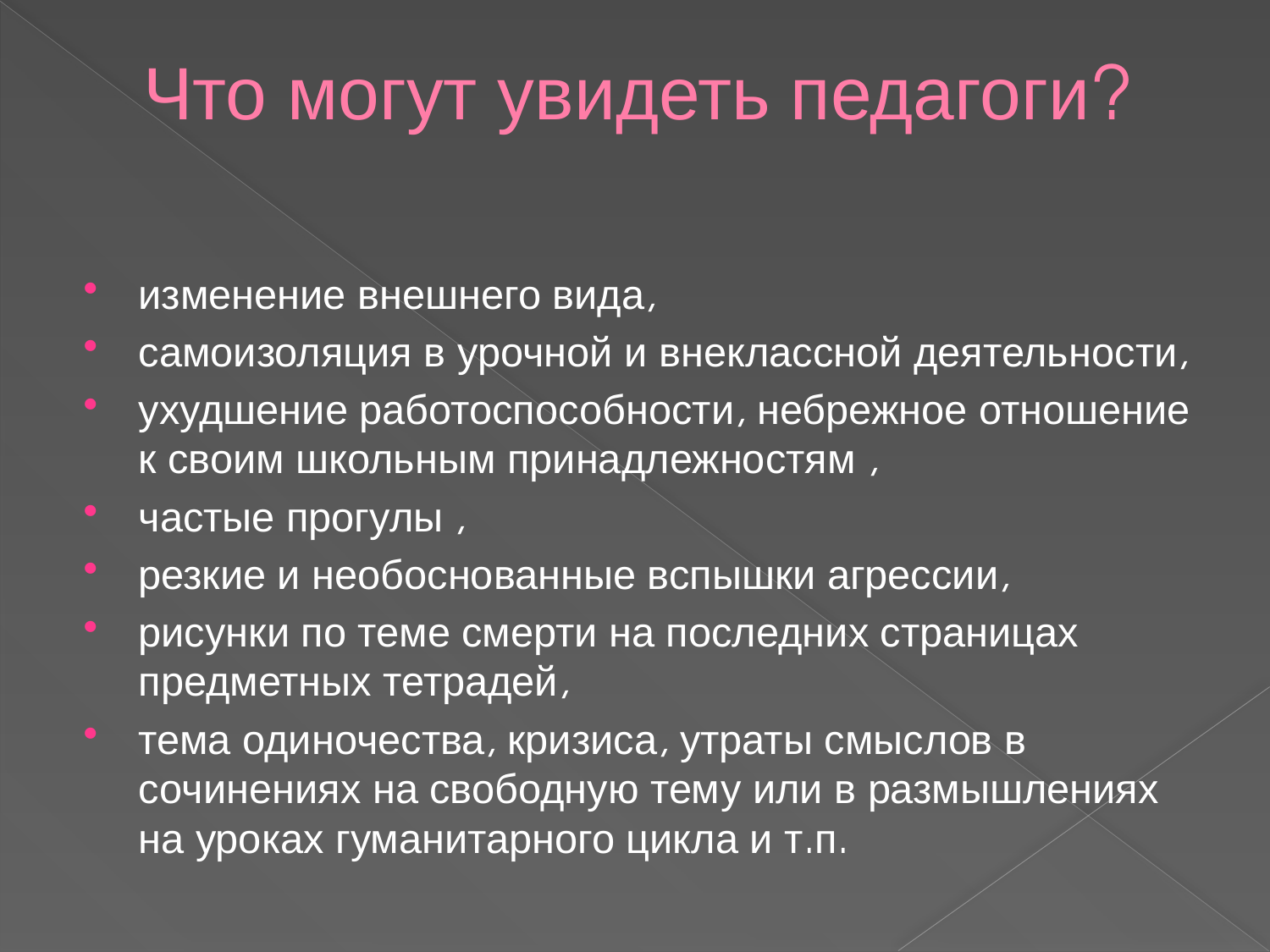

# Что могут увидеть педагоги?
изменение внешнего вида,
самоизоляция в урочной и внеклассной деятельности,
ухудшение работоспособности, небрежное отношение к своим школьным принадлежностям ,
частые прогулы ,
резкие и необоснованные вспышки агрессии,
рисунки по теме смерти на последних страницах предметных тетрадей,
тема одиночества, кризиса, утраты смыслов в сочинениях на свободную тему или в размышлениях на уроках гуманитарного цикла и т.п.